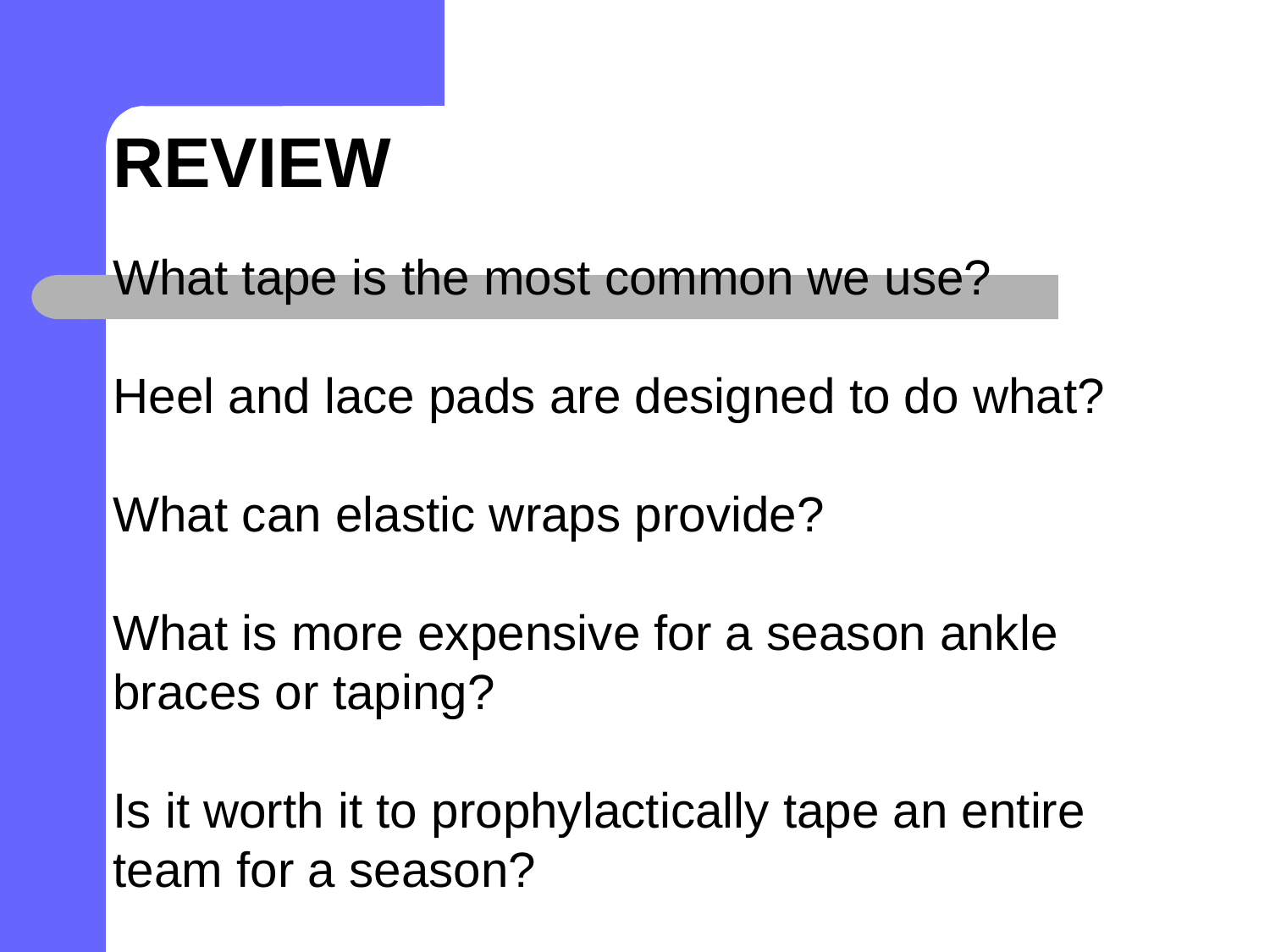

# Review
What tape is the most common we use?

Heel and lace pads are designed to do what?

What can elastic wraps provide?

What is more expensive for a season ankle braces or taping?

Is it worth it to prophylactically tape an entire team for a season?